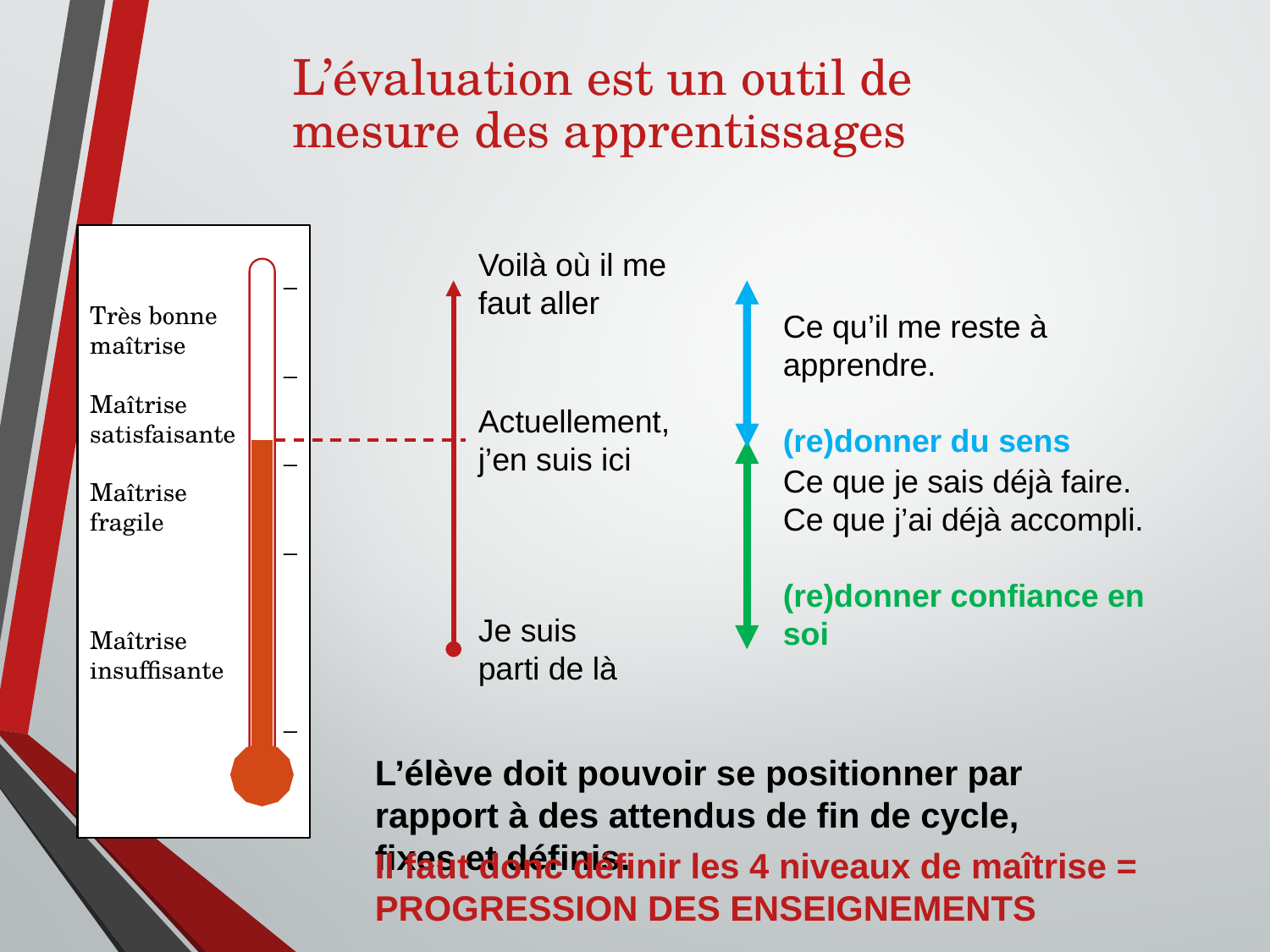

L’évaluation est un outil de
mesure des apprentissages

Voilà où il me faut aller

–
Très bonne
maîtrise
–
Maîtrise
satisfaisante
–
Maîtrise
fragile
–

Maîtrise
insuffisante

–
Ce qu’il me reste à apprendre.

(re)donner du sens
Actuellement, j’en suis ici
Ce que je sais déjà faire.
Ce que j’ai déjà accompli.

(re)donner confiance en soi
Je suis parti de là
L’élève doit pouvoir se positionner par rapport à des attendus de fin de cycle, fixes et définis.
Il faut donc définir les 4 niveaux de maîtrise = PROGRESSION DES ENSEIGNEMENTS